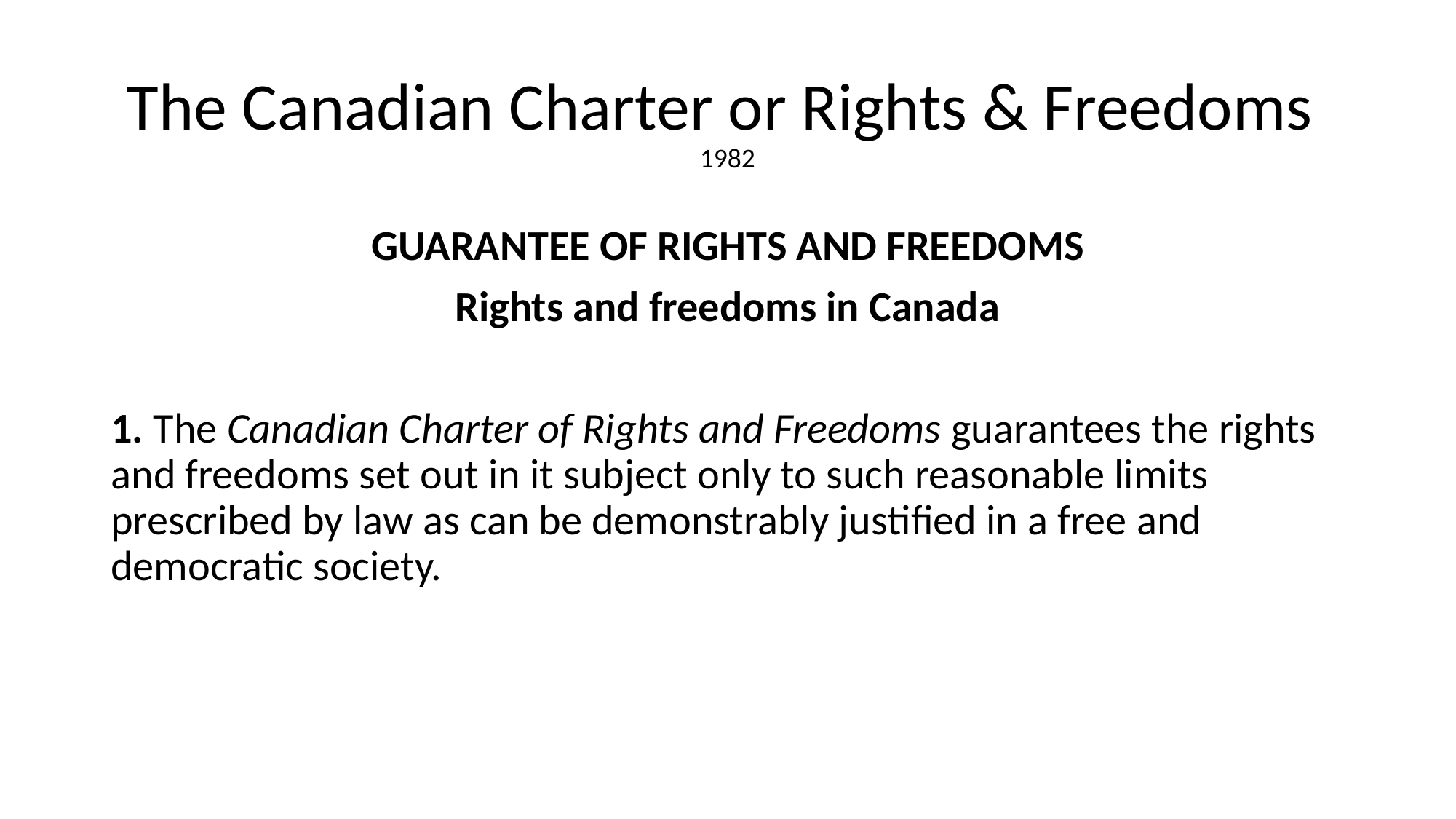

# The Canadian Charter or Rights & Freedoms  1982
Guarantee of Rights and Freedoms
Rights and freedoms in Canada

1. The Canadian Charter of Rights and Freedoms guarantees the rights and freedoms set out in it subject only to such reasonable limits prescribed by law as can be demonstrably justified in a free and democratic society.